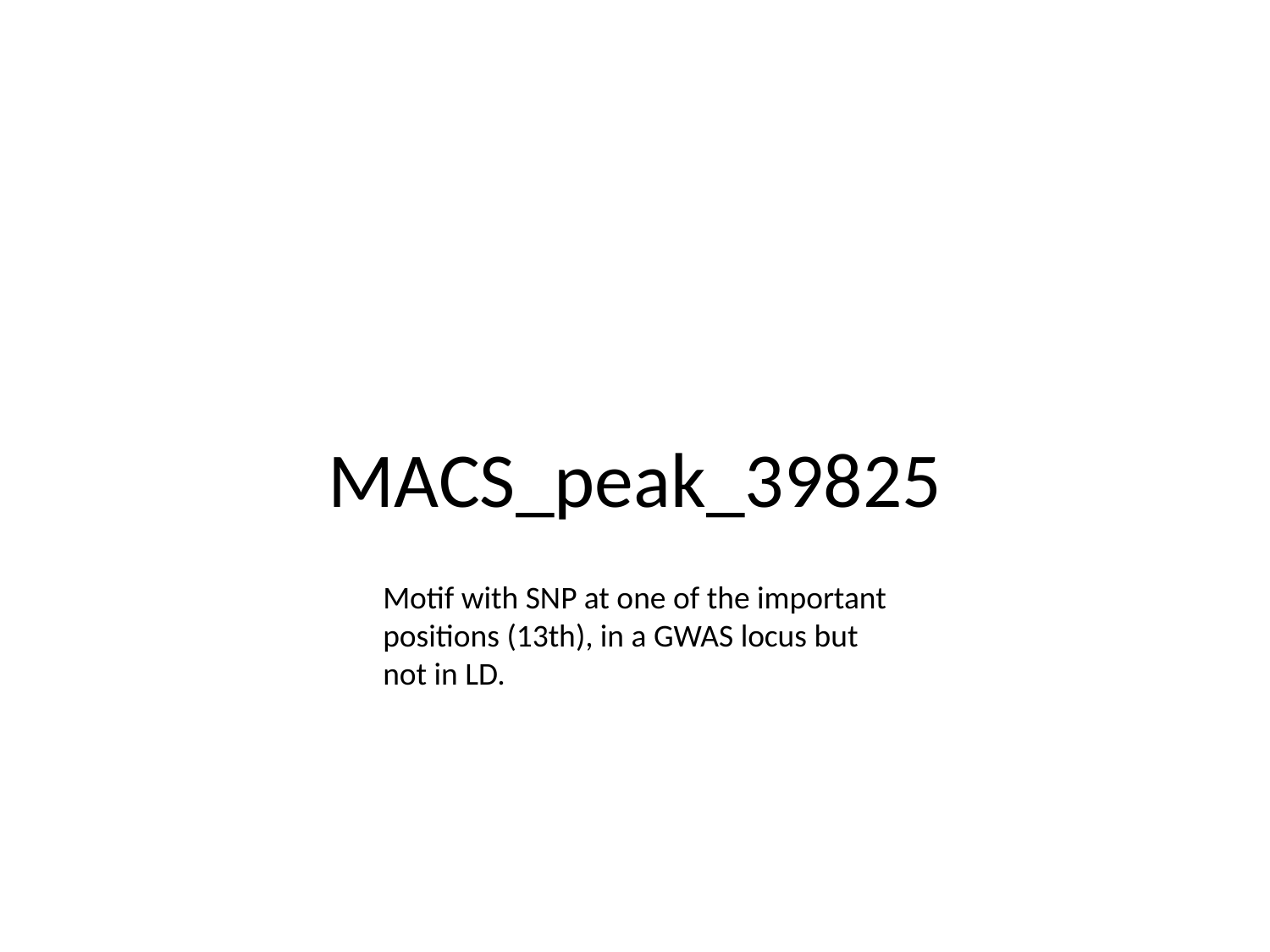

# MACS_peak_39825
Motif with SNP at one of the important positions (13th), in a GWAS locus but not in LD.